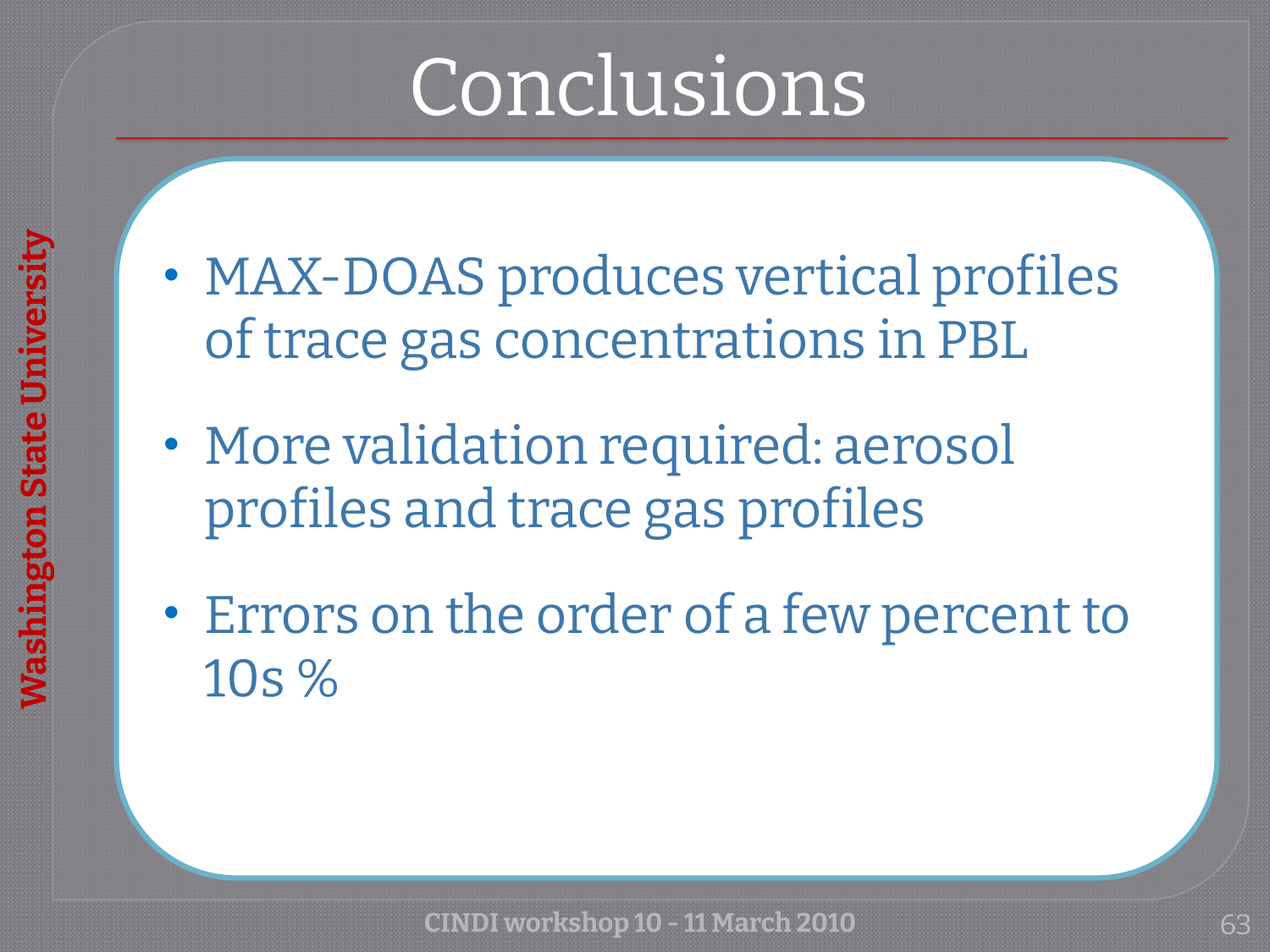

# Conclusions

MAX-DOAS produces vertical profiles of trace gas concentrations in PBL

More validation required: aerosol profiles and trace gas profiles

Errors on the order of a few percent to 10s %

CINDI workshop 10 - 11 March 2010
63